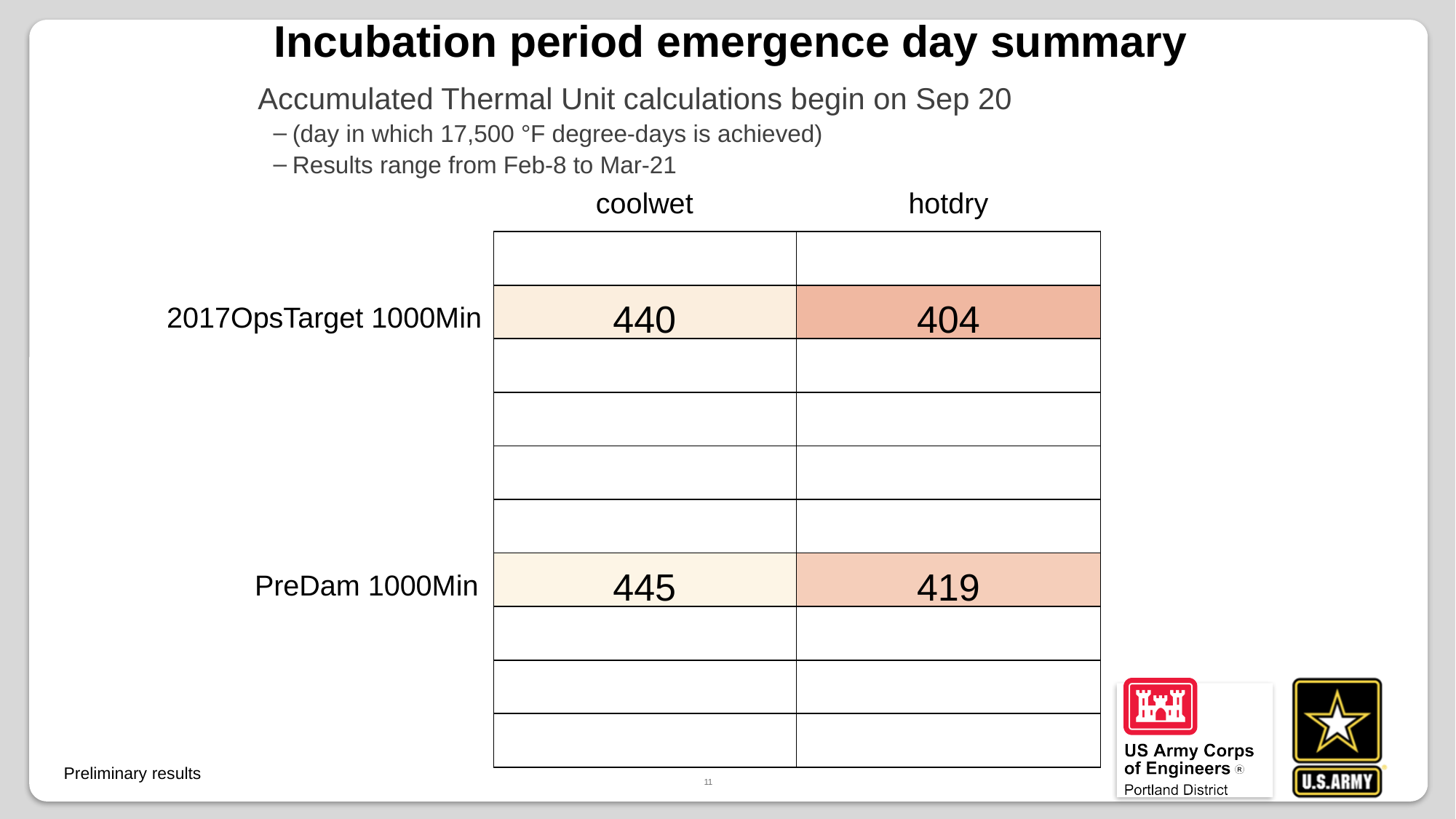

Incubation period emergence day summary
Accumulated Thermal Unit calculations begin on Sep 20
(day in which 17,500 °F degree-days is achieved)
Results range from Feb-8 to Mar-21
coolwet
hotdry

440
404
 2017OpsTarget 1000Min

445
419
 PreDam 1000Min

Preliminary results
11